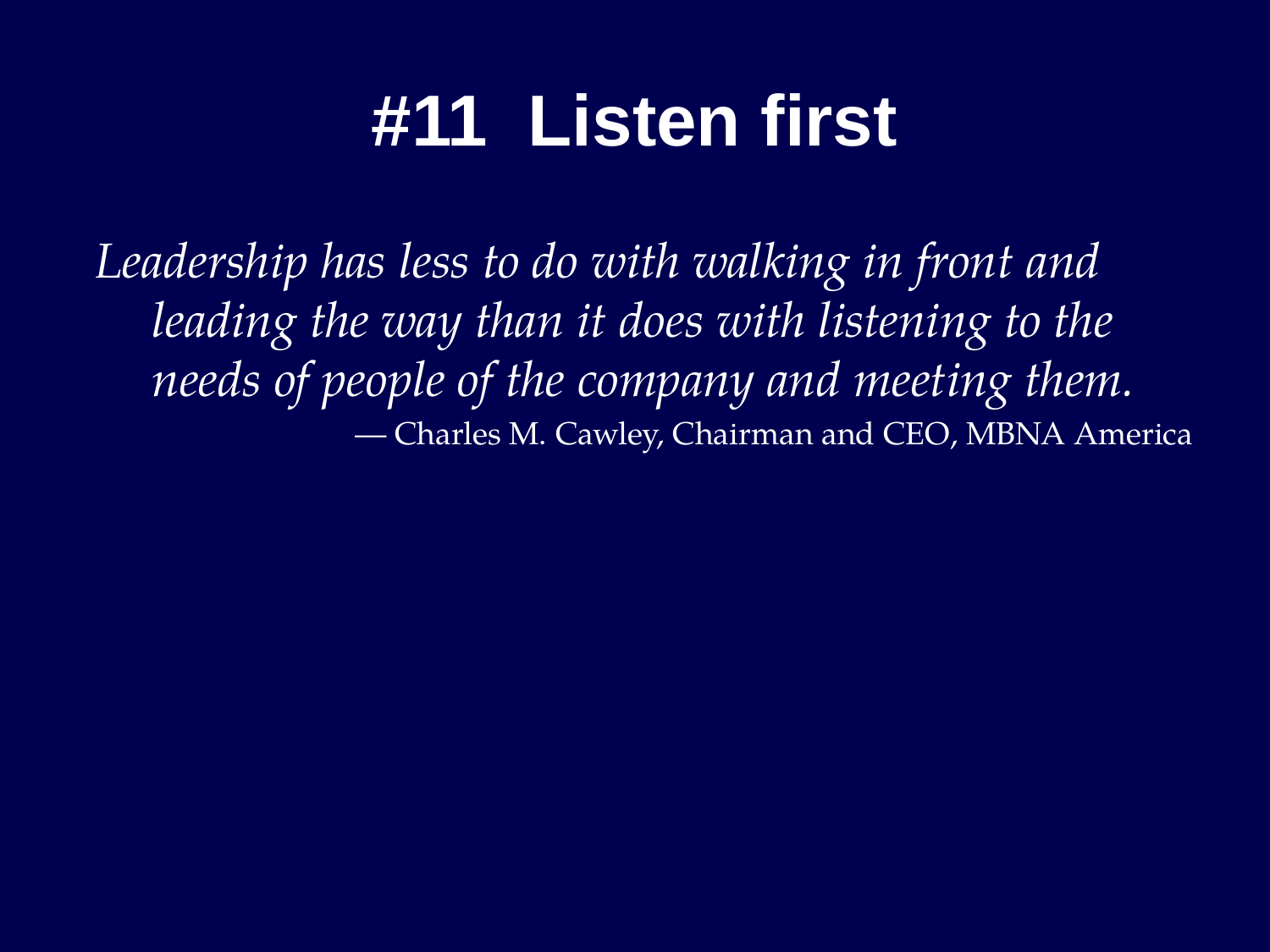

# #11  Listen first
Leadership has less to do with walking in front and leading the way than it does with listening to the needs of people of the company and meeting them.
— Charles M. Cawley, Chairman and CEO, MBNA America